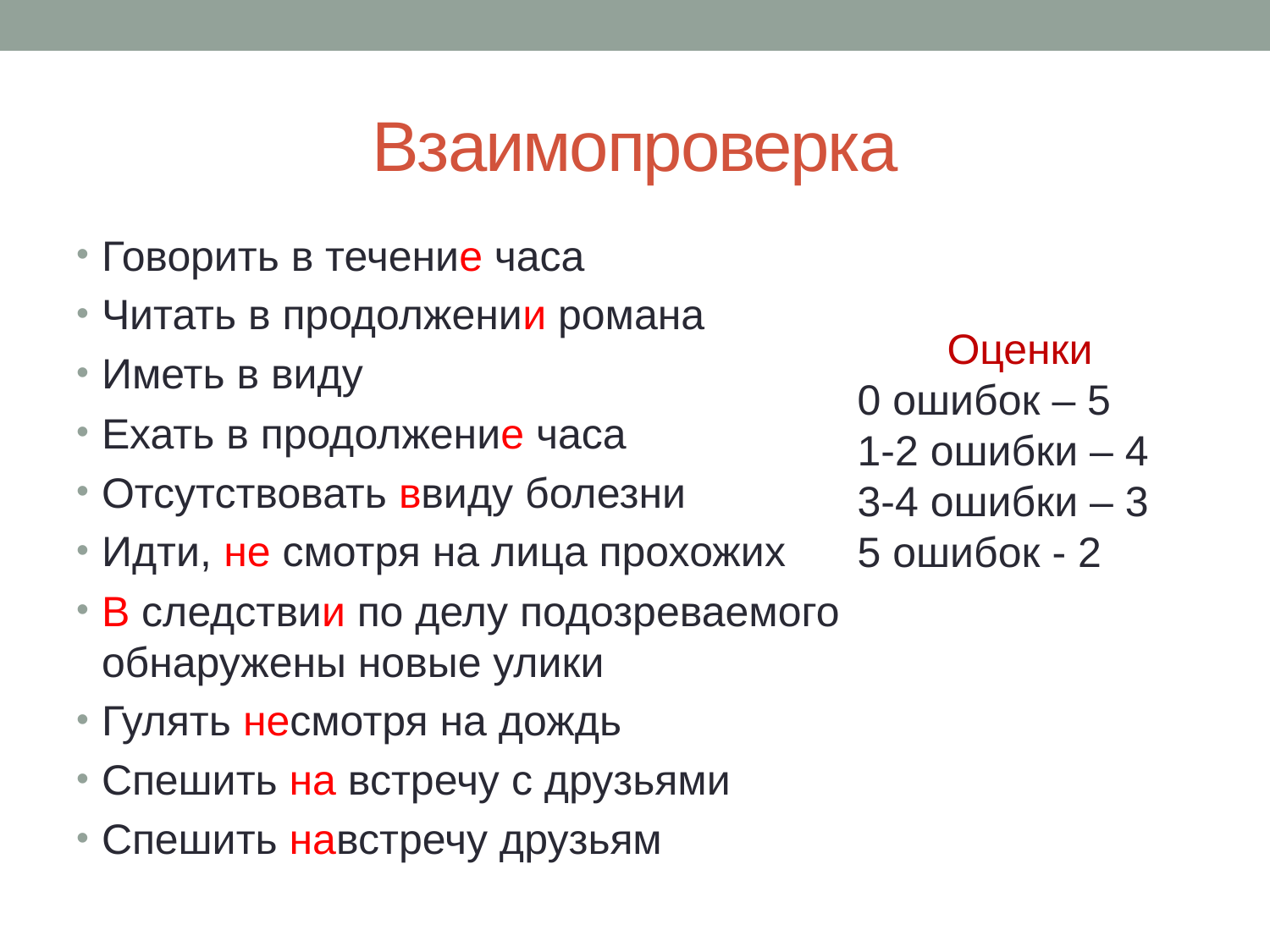

# Взаимопроверка
Говорить в течение часа
Читать в продолжении романа
Иметь в виду
Ехать в продолжение часа
Отсутствовать ввиду болезни
Идти, не смотря на лица прохожих
В следствии по делу подозреваемого обнаружены новые улики
Гулять несмотря на дождь
Спешить на встречу с друзьями
Спешить навстречу друзьям

Оценки
0 ошибок – 5
1-2 ошибки – 4
3-4 ошибки – 3
5 ошибок - 2